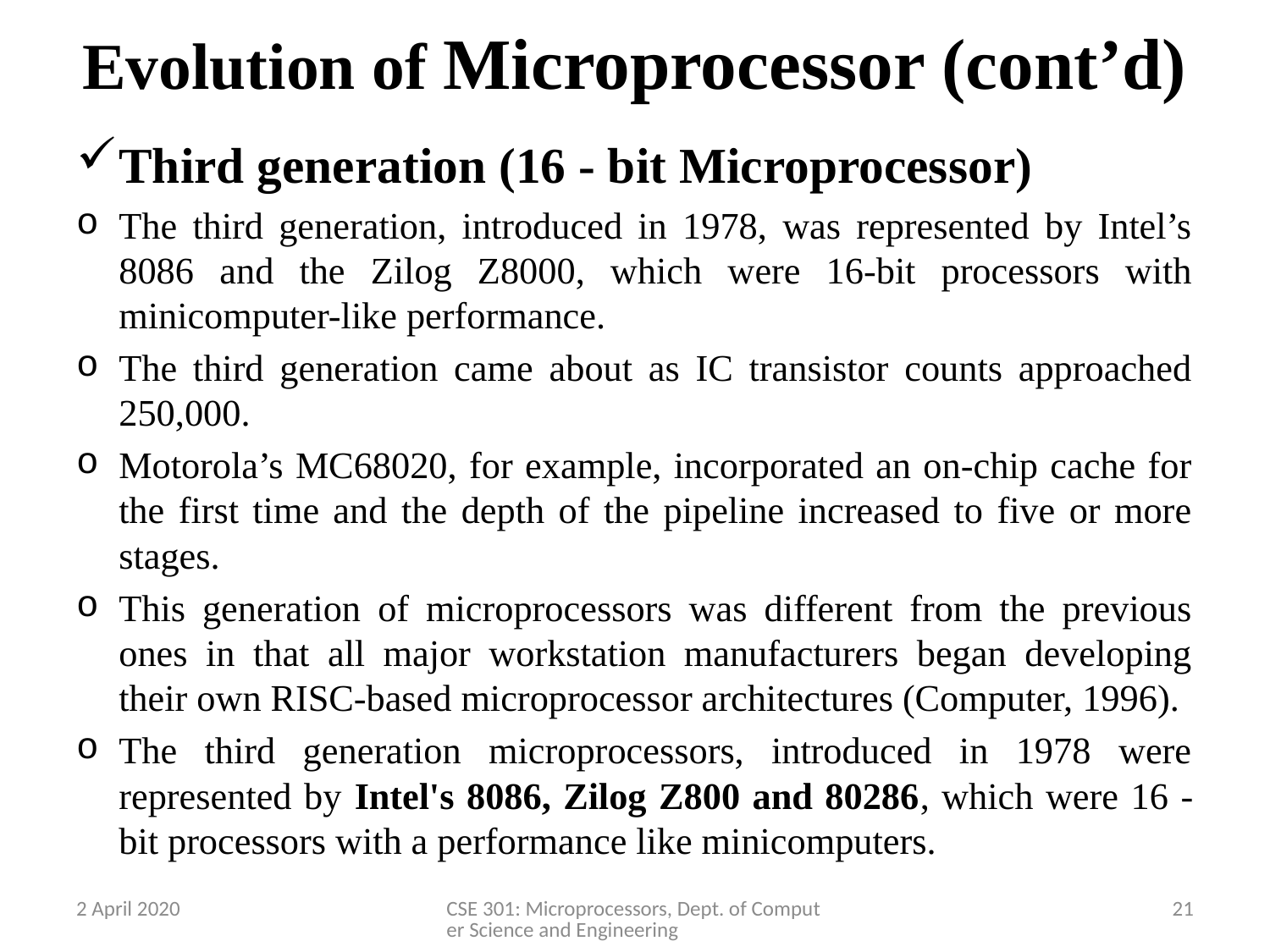

# Evolution of Microprocessor (cont’d)
Third generation (16 - bit Microprocessor)
The third generation, introduced in 1978, was represented by Intel’s 8086 and the Zilog Z8000, which were 16-bit processors with minicomputer-like performance.
The third generation came about as IC transistor counts approached 250,000.
Motorola’s MC68020, for example, incorporated an on-chip cache for the first time and the depth of the pipeline increased to five or more stages.
This generation of microprocessors was different from the previous ones in that all major workstation manufacturers began developing their own RISC-based microprocessor architectures (Computer, 1996).
The third generation microprocessors, introduced in 1978 were represented by Intel's 8086, Zilog Z800 and 80286, which were 16 - bit processors with a performance like minicomputers.
2 April 2020
CSE 301: Microprocessors, Dept. of Computer Science and Engineering
21